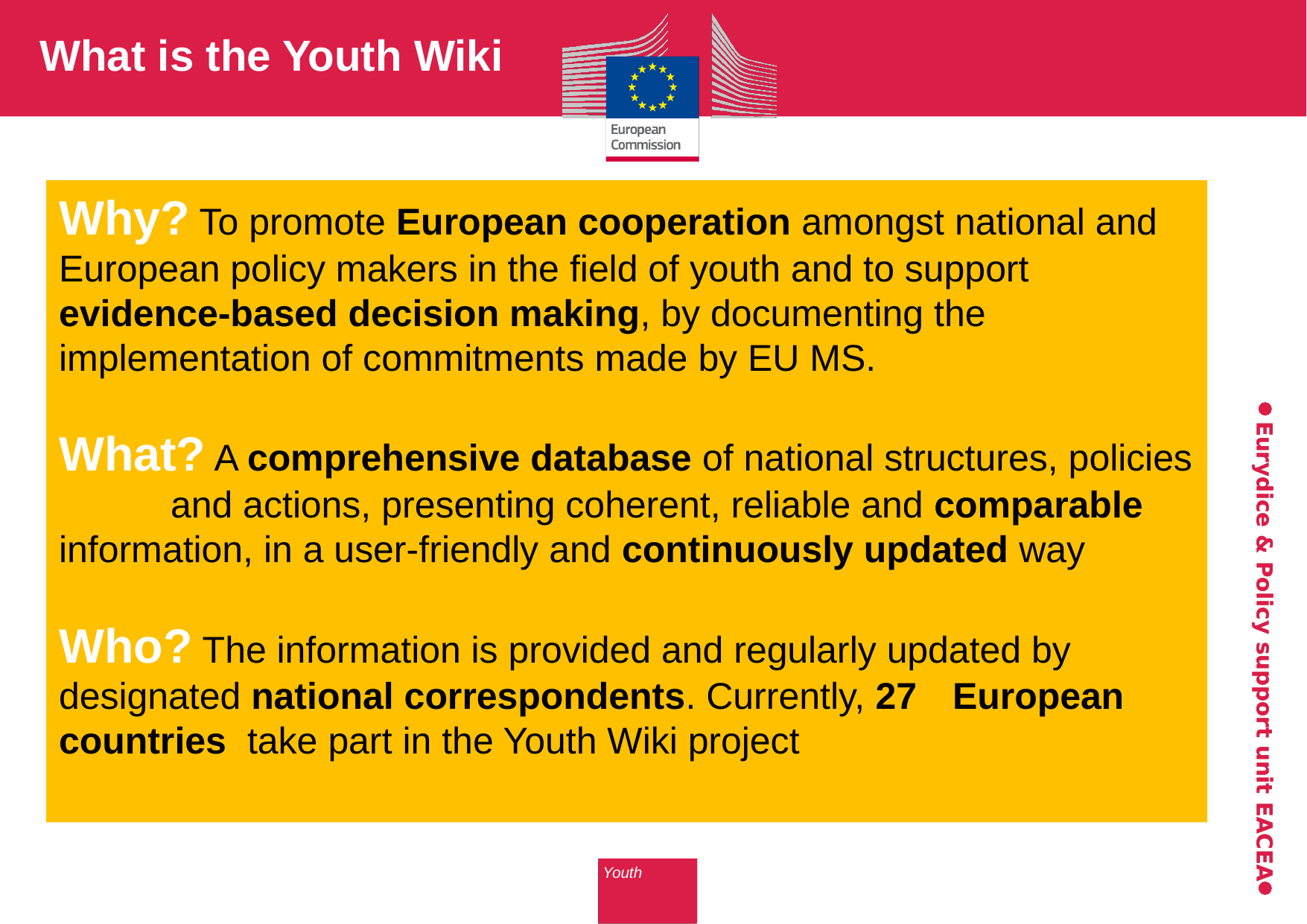

What is the Youth Wiki
# Why? To promote European cooperation amongst national and 	European policy makers in the field of youth and to support 	evidence-based decision making, by documenting the 	implementation of commitments made by EU MS. What? A comprehensive database of national structures, policies 	and actions, presenting coherent, reliable and comparable 	information, in a user-friendly and continuously updated way Who? The information is provided and regularly updated by 	designated national correspondents. Currently, 27 	European countries  take part in the Youth Wiki project